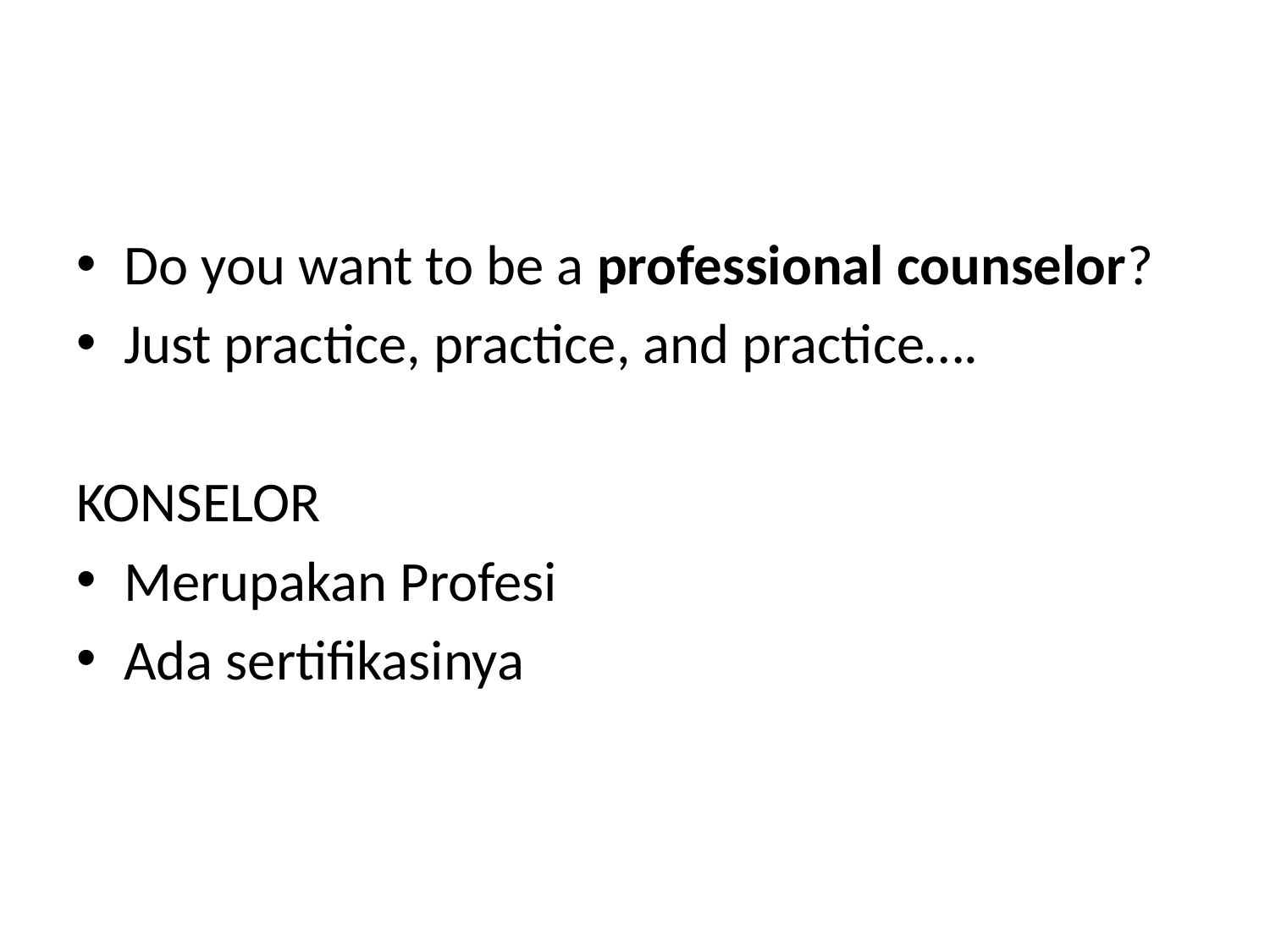

Do you want to be a professional counselor?
Just practice, practice, and practice….

KONSELOR
Merupakan Profesi
Ada sertifikasinya